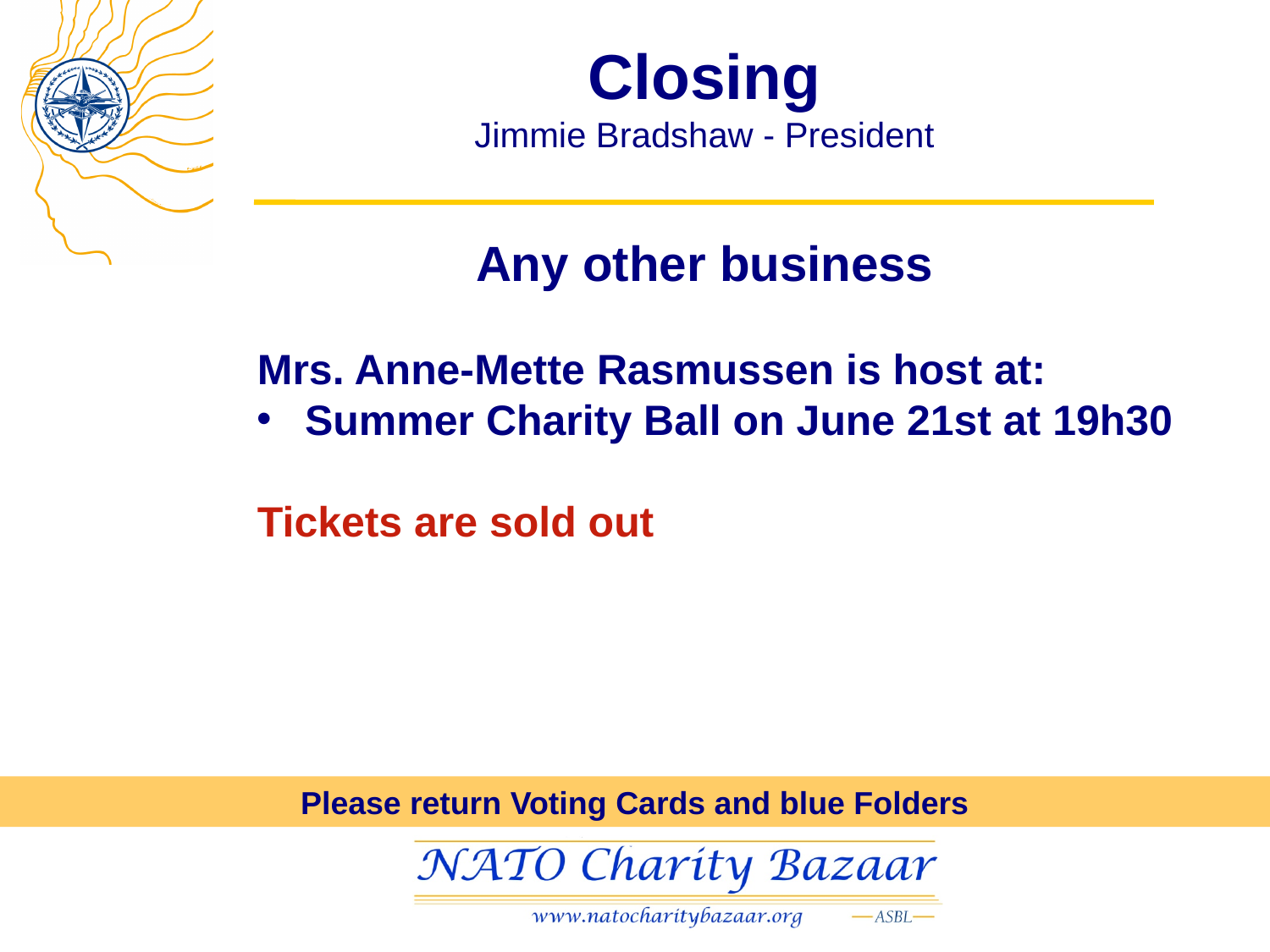

# Closing Jimmie Bradshaw - President

Any other business
Mrs. Anne-Mette Rasmussen is host at:
Summer Charity Ball on June 21st at 19h30

Tickets are sold out
Please return Voting Cards and blue Folders